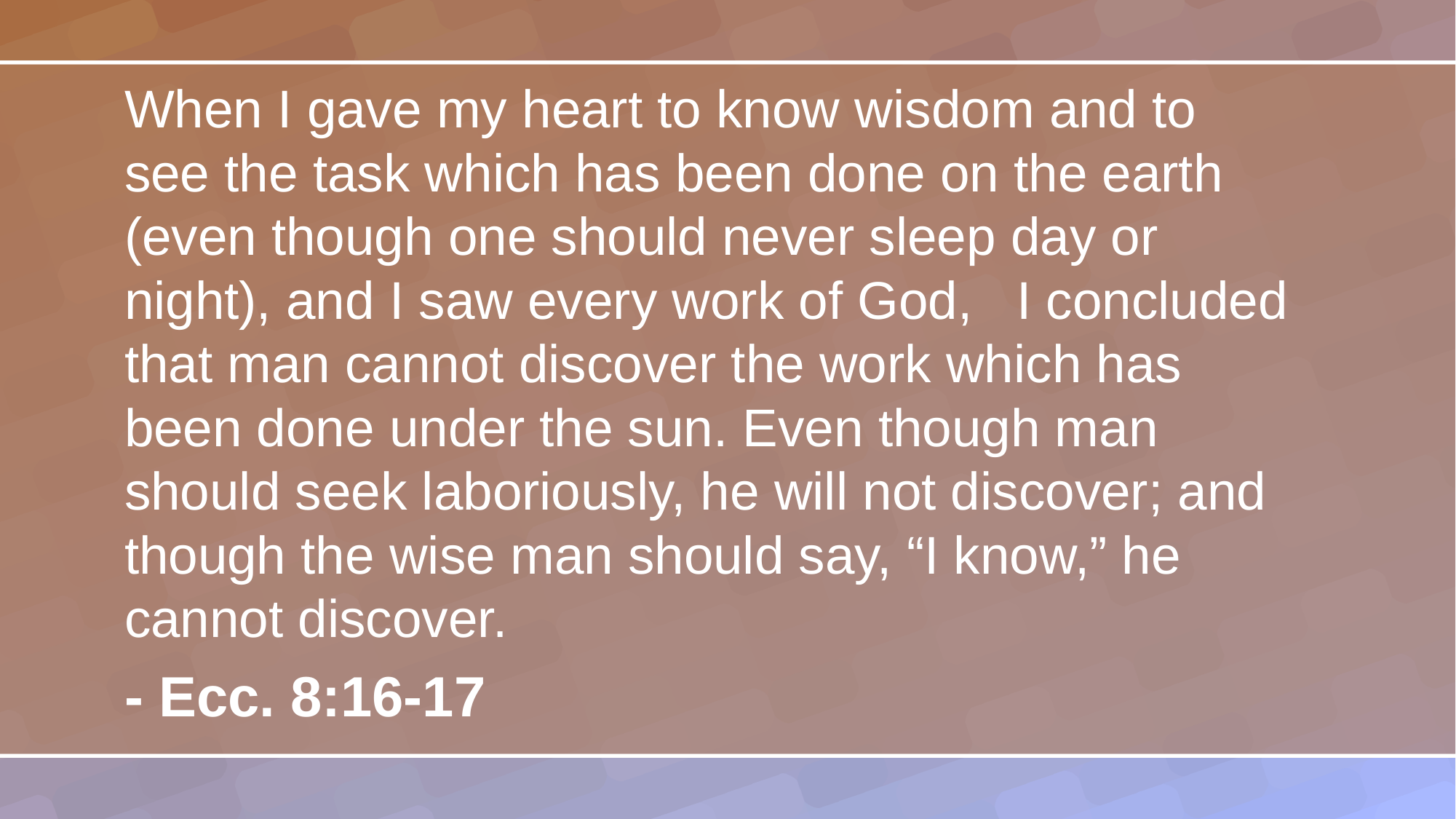

When I gave my heart to know wisdom and to see the task which has been done on the earth (even though one should never sleep day or night), and I saw every work of God,   I concluded that man cannot discover the work which has been done under the sun. Even though man should seek laboriously, he will not discover; and though the wise man should say, “I know,” he cannot discover.
- Ecc. 8:16-17